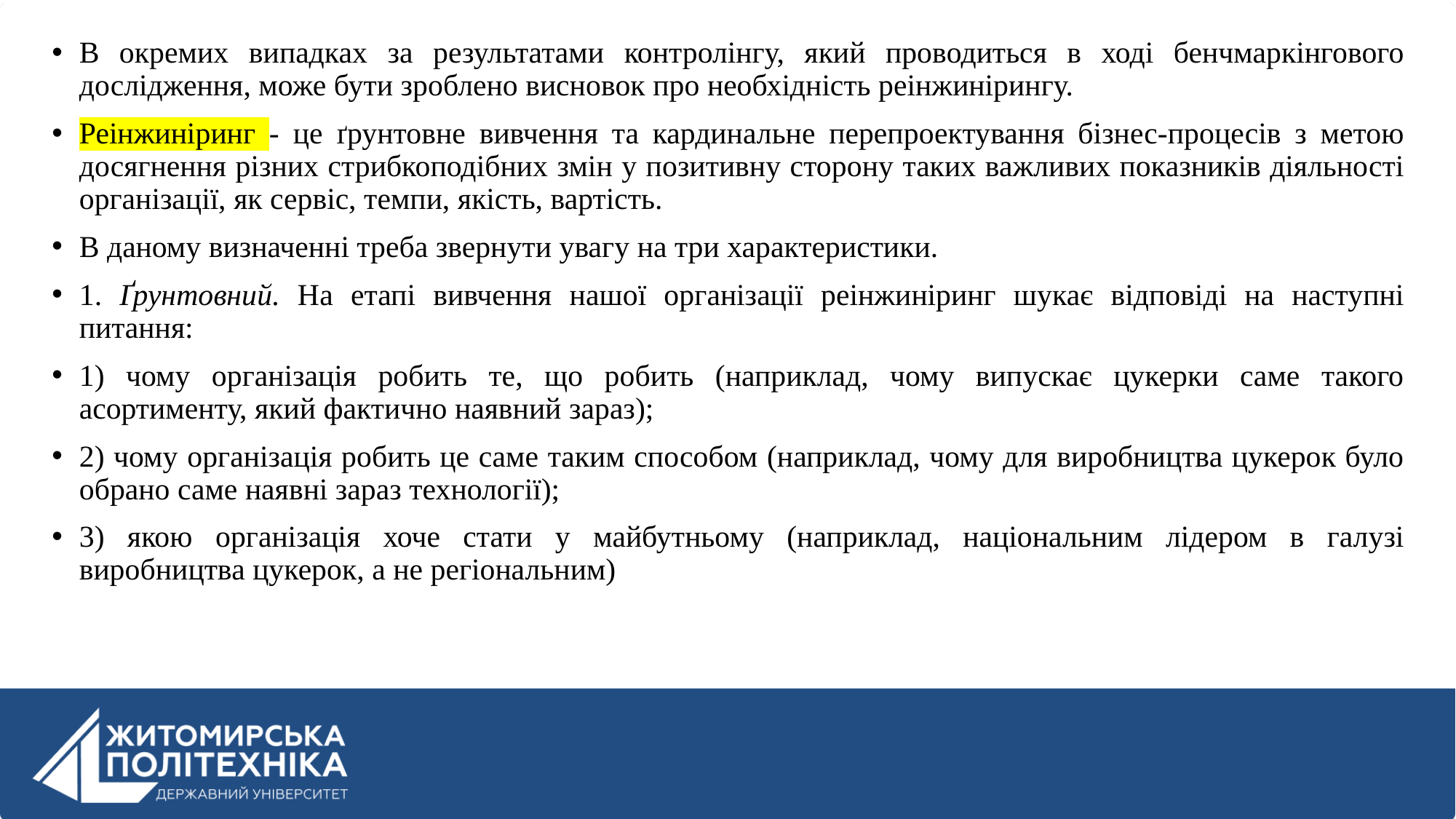

В окремих випадках за результатами контролінгу, який проводиться в ході бенчмаркінгового дослідження, може бути зроблено висновок про необхідність реінжинірингу.
Реінжиніринг - це ґрунтовне вивчення та кардинальне перепроектування бізнес-процесів з метою досягнення різних стрибкоподібних змін у позитивну сторону таких важливих показників діяльності організації, як сервіс, темпи, якість, вартість.
В даному визначенні треба звернути увагу на три характеристики.
1. Ґрунтовний. На етапі вивчення нашої організації реінжиніринг шукає відповіді на наступні питання:
1) чому організація робить те, що робить (наприклад, чому випускає цукерки саме такого асортименту, який фактично наявний зараз);
2) чому організація робить це саме таким способом (наприклад, чому для виробництва цукерок було обрано саме наявні зараз технології);
3) якою організація хоче стати у майбутньому (наприклад, національним лідером в галузі виробництва цукерок, а не регіональним)